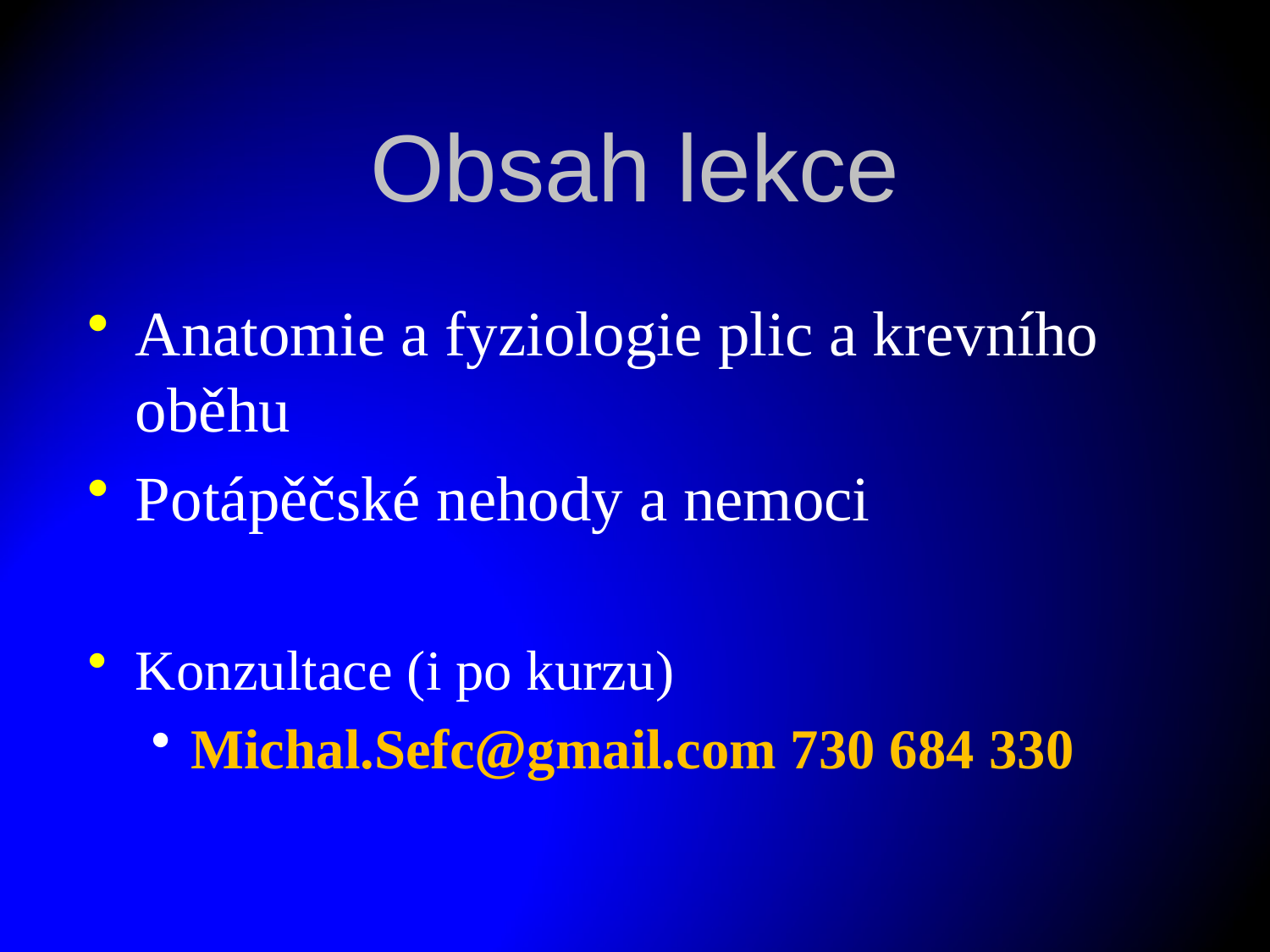

# Obsah lekce
Anatomie a fyziologie plic a krevního oběhu
Potápěčské nehody a nemoci

Konzultace (i po kurzu)
Michal.Sefc@gmail.com 730 684 330